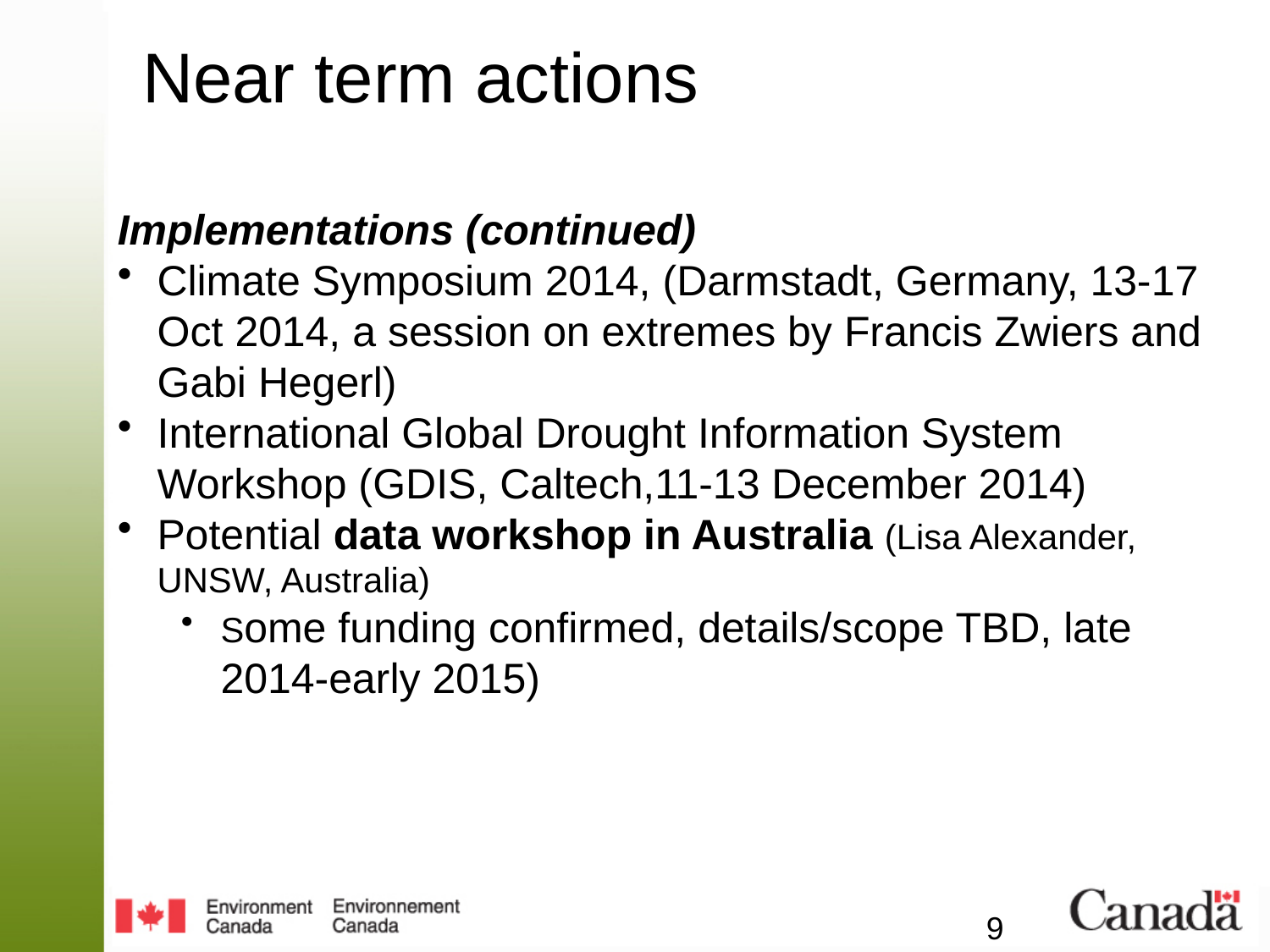

Near term actions
Implementations (continued)
Climate Symposium 2014, (Darmstadt, Germany, 13-17 Oct 2014, a session on extremes by Francis Zwiers and Gabi Hegerl)
International Global Drought Information System Workshop (GDIS, Caltech,11-13 December 2014)
Potential data workshop in Australia (Lisa Alexander, UNSW, Australia)
Some funding confirmed, details/scope TBD, late 2014-early 2015)

9